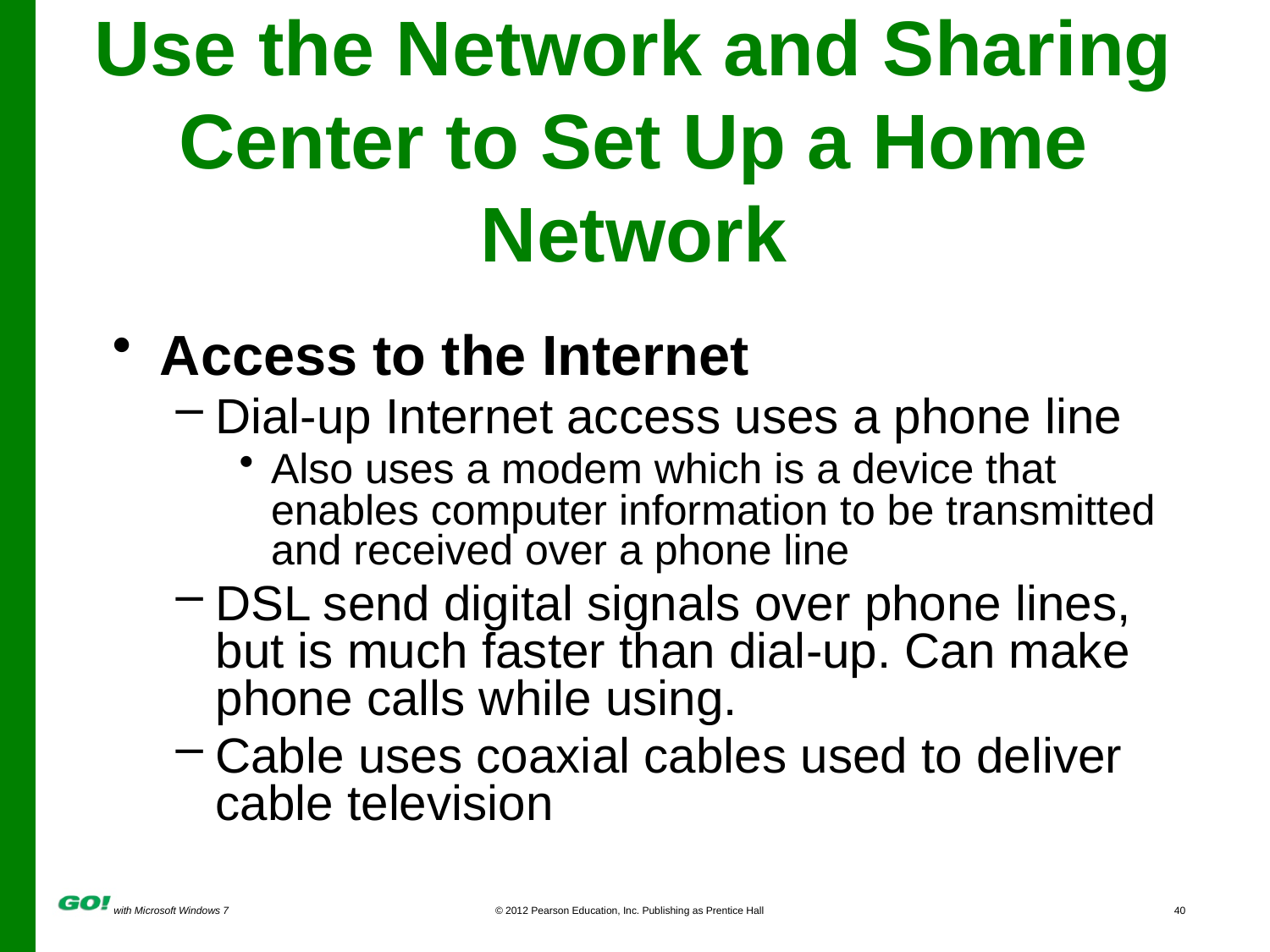

# Use the Network and Sharing Center to Set Up a Home Network
Access to the Internet
Dial-up Internet access uses a phone line
Also uses a modem which is a device that enables computer information to be transmitted and received over a phone line
DSL send digital signals over phone lines, but is much faster than dial-up. Can make phone calls while using.
Cable uses coaxial cables used to deliver cable television